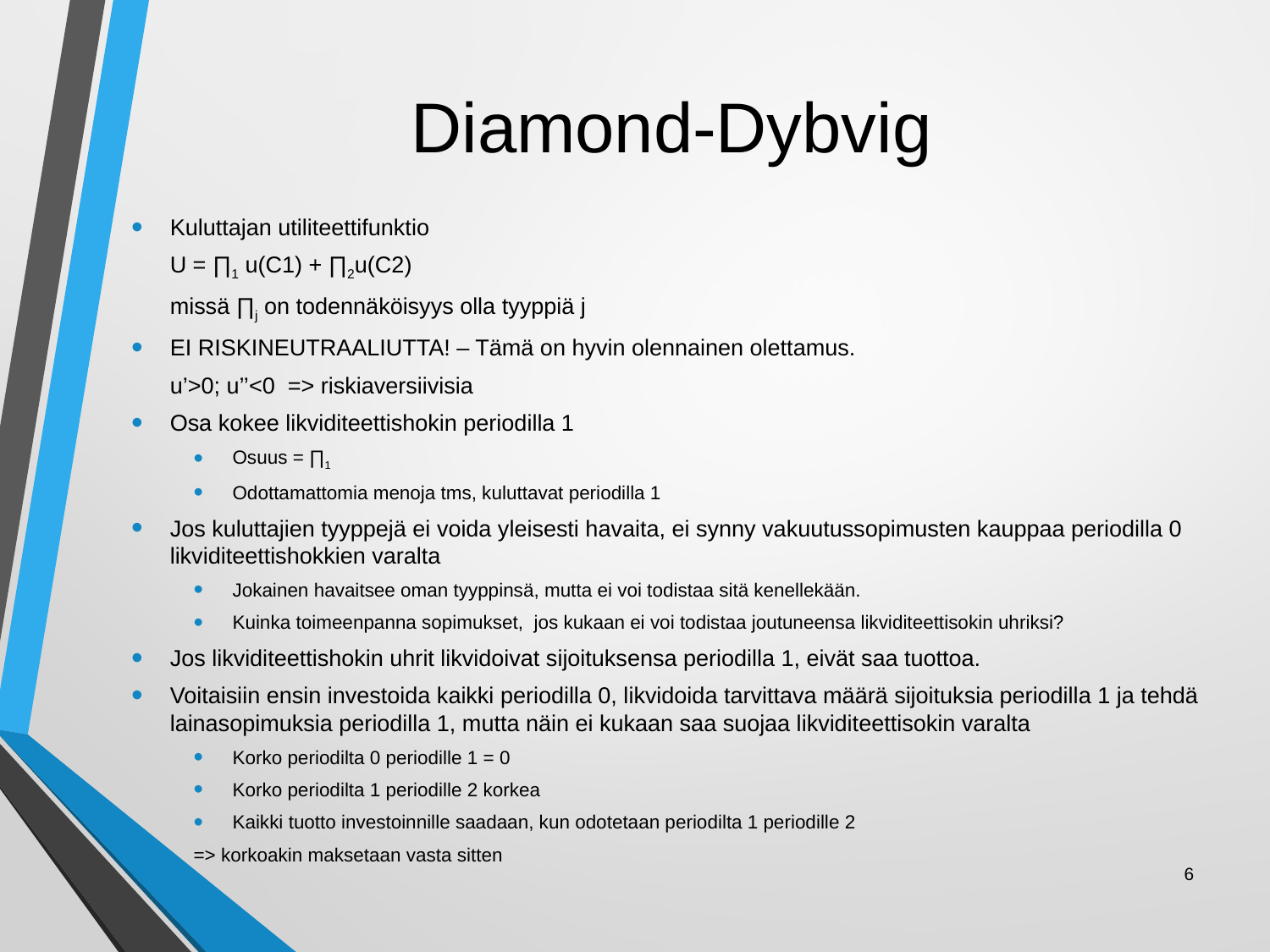

# Diamond-Dybvig
Kuluttajan utiliteettifunktio
		U = ∏1 u(C1) + ∏2u(C2)
	missä ∏j on todennäköisyys olla tyyppiä j
EI RISKINEUTRAALIUTTA! – Tämä on hyvin olennainen olettamus.
	u’>0; u’’<0  => riskiaversiivisia
Osa kokee likviditeettishokin periodilla 1
Osuus = ∏1
Odottamattomia menoja tms, kuluttavat periodilla 1
Jos kuluttajien tyyppejä ei voida yleisesti havaita, ei synny vakuutussopimusten kauppaa periodilla 0 likviditeettishokkien varalta
Jokainen havaitsee oman tyyppinsä, mutta ei voi todistaa sitä kenellekään.
Kuinka toimeenpanna sopimukset,  jos kukaan ei voi todistaa joutuneensa likviditeettisokin uhriksi?
Jos likviditeettishokin uhrit likvidoivat sijoituksensa periodilla 1, eivät saa tuottoa.
Voitaisiin ensin investoida kaikki periodilla 0, likvidoida tarvittava määrä sijoituksia periodilla 1 ja tehdä lainasopimuksia periodilla 1, mutta näin ei kukaan saa suojaa likviditeettisokin varalta
Korko periodilta 0 periodille 1 = 0
Korko periodilta 1 periodille 2 korkea
Kaikki tuotto investoinnille saadaan, kun odotetaan periodilta 1 periodille 2
=> korkoakin maksetaan vasta sitten

6